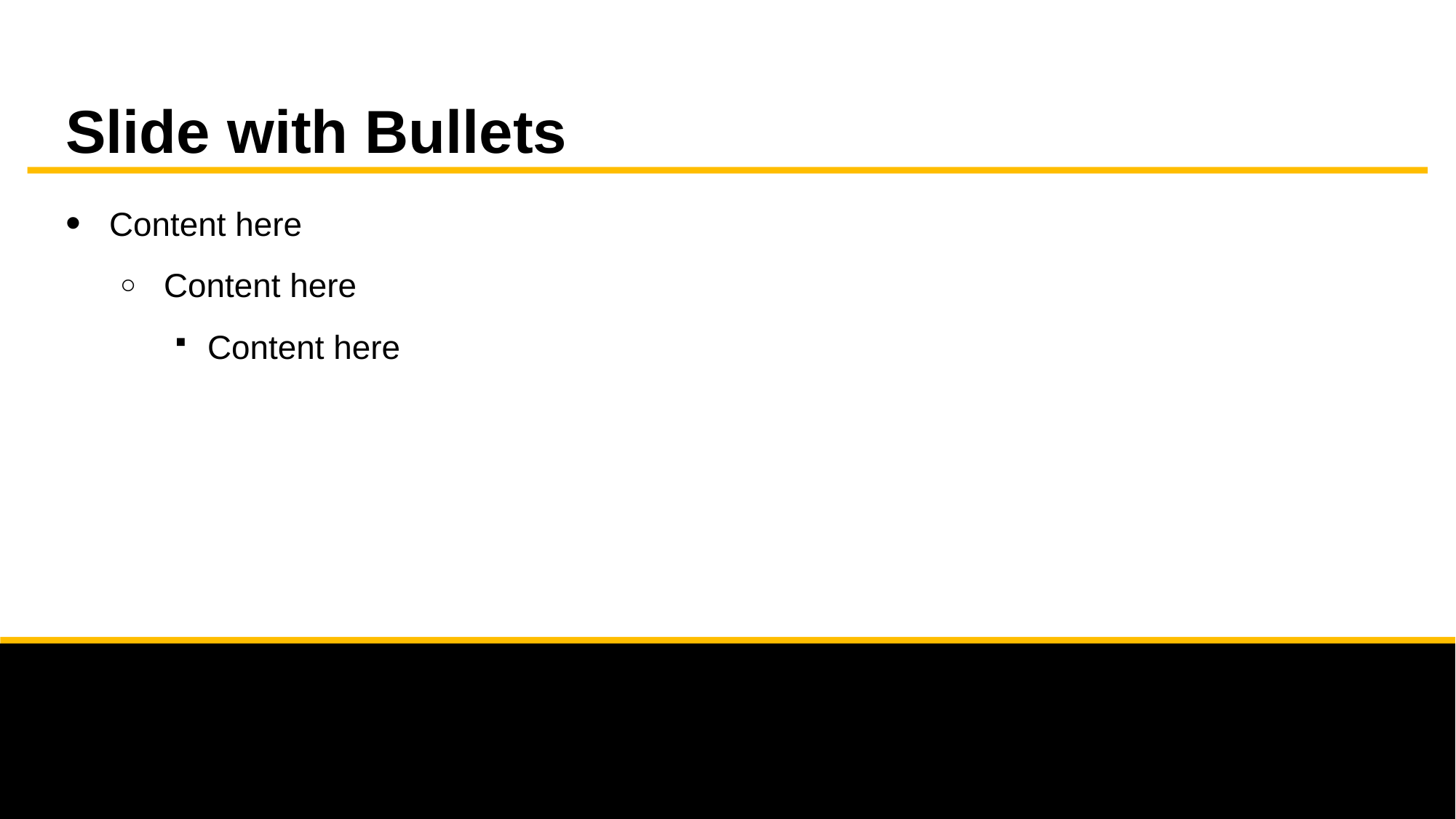

# Slide with Bullets
Content here
Content here
Content here